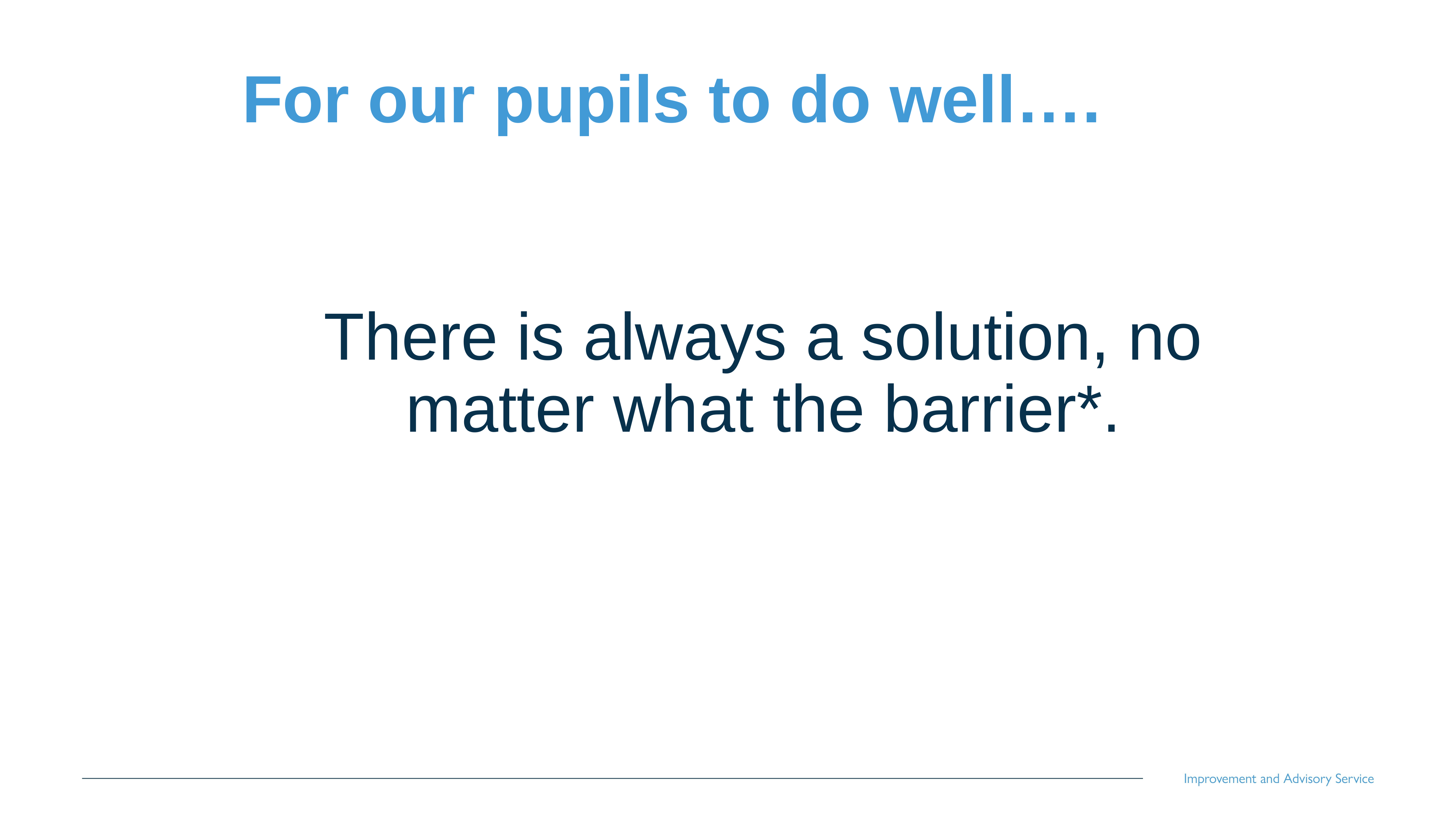

For our pupils to do well….
There is always a solution, no matter what the barrier*.